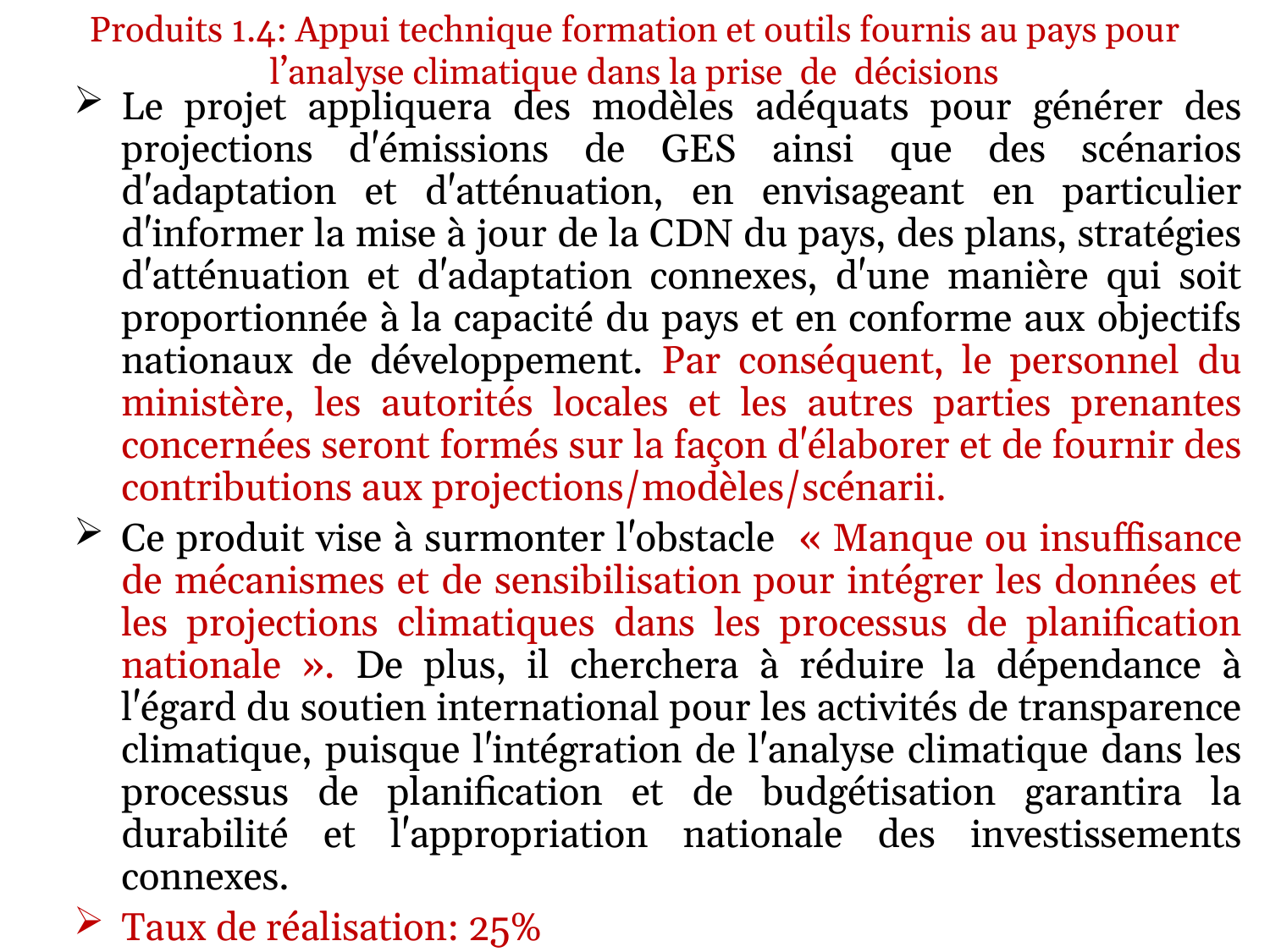

Produits 1.4: Appui technique formation et outils fournis au pays pour l’analyse climatique dans la prise  de  décisions
#
Le projet appliquera des modèles adéquats pour générer des projections d'émissions de GES ainsi que des scénarios d'adaptation et d'atténuation, en envisageant en particulier d'informer la mise à jour de la CDN du pays, des plans, stratégies d'atténuation et d'adaptation connexes, d'une manière qui soit proportionnée à la capacité du pays et en conforme aux objectifs nationaux de développement. Par conséquent, le personnel du ministère, les autorités locales et les autres parties prenantes concernées seront formés sur la façon d'élaborer et de fournir des contributions aux projections/modèles/scénarii.
Ce produit vise à surmonter l'obstacle  « Manque ou insuffisance de mécanismes et de sensibilisation pour intégrer les données et les projections climatiques dans les processus de planification nationale ». De plus, il cherchera à réduire la dépendance à l'égard du soutien international pour les activités de transparence climatique, puisque l'intégration de l'analyse climatique dans les processus de planification et de budgétisation garantira la durabilité et l'appropriation nationale des investissements connexes.
Taux de réalisation: 25%